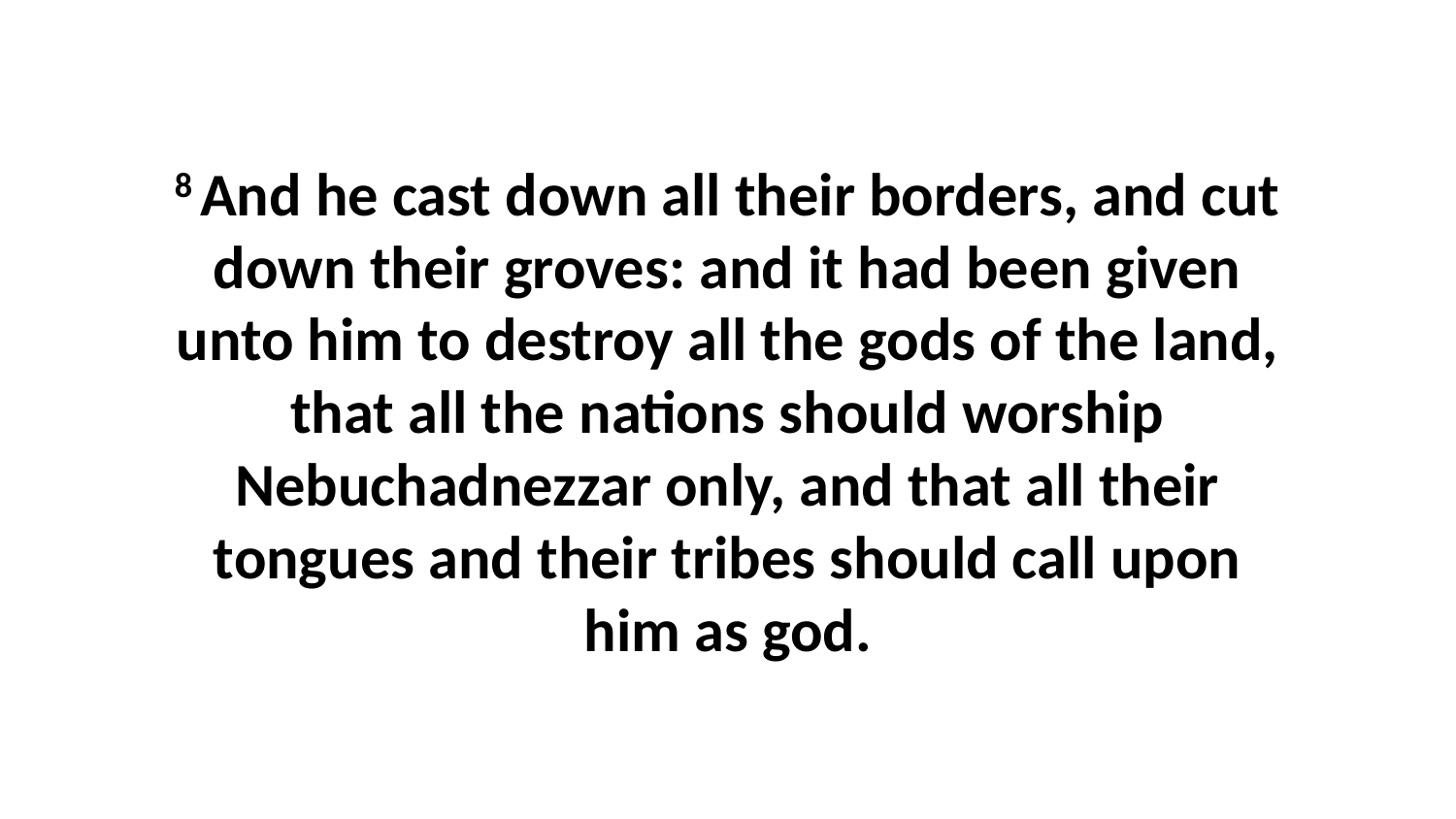

8 And he cast down all their borders, and cut down their groves: and it had been given unto him to destroy all the gods of the land, that all the nations should worship Nebuchadnezzar only, and that all their tongues and their tribes should call upon him as god.